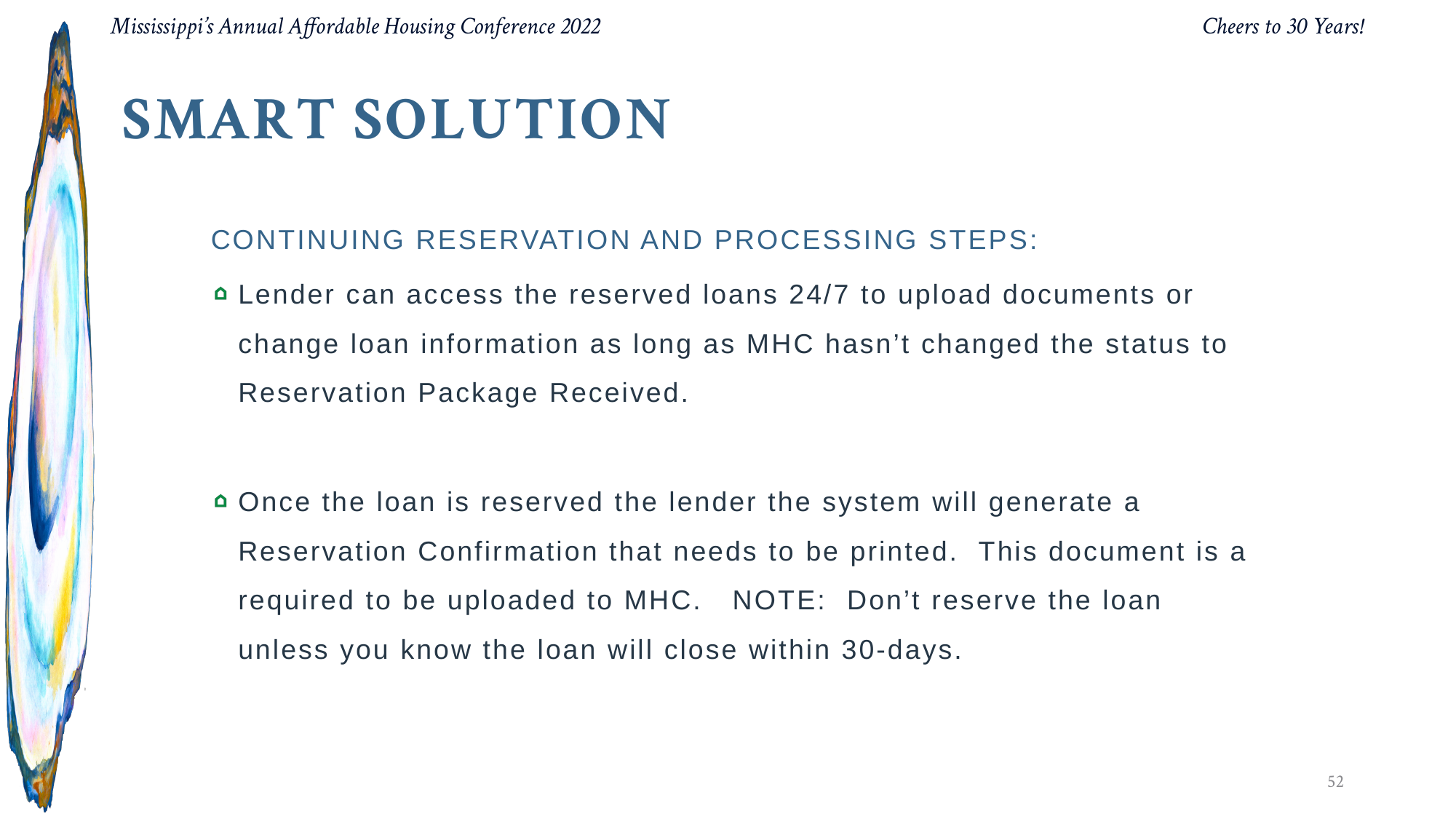

Smart solution
CONTINUING RESERVATION AND PROCESSING STEPS:
Lender can access the reserved loans 24/7 to upload documents or change loan information as long as MHC hasn’t changed the status to Reservation Package Received.

Once the loan is reserved the lender the system will generate a Reservation Confirmation that needs to be printed.  This document is a required to be uploaded to MHC.   NOTE:  Don’t reserve the loan unless you know the loan will close within 30-days.

52